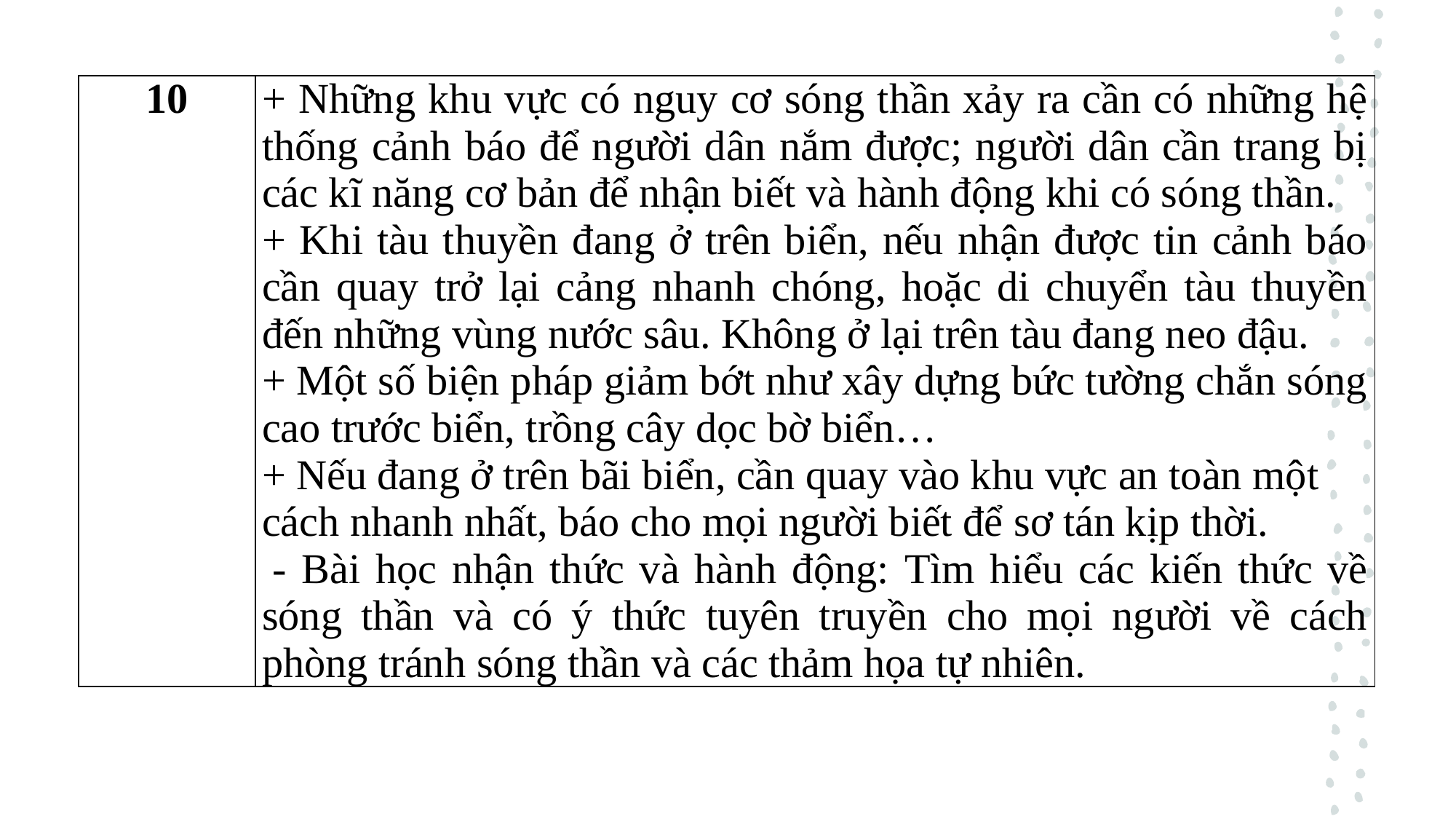

| 10 | + Những khu vực có nguy cơ sóng thần xảy ra cần có những hệ thống cảnh báo để người dân nắm được; người dân cần trang bị các kĩ năng cơ bản để nhận biết và hành động khi có sóng thần. + Khi tàu thuyền đang ở trên biển, nếu nhận được tin cảnh báo cần quay trở lại cảng nhanh chóng, hoặc di chuyển tàu thuyền đến những vùng nước sâu. Không ở lại trên tàu đang neo đậu. + Một số biện pháp giảm bớt như xây dựng bức tường chắn sóng cao trước biển, trồng cây dọc bờ biển… + Nếu đang ở trên bãi biển, cần quay vào khu vực an toàn một cách nhanh nhất, báo cho mọi người biết để sơ tán kịp thời.  - Bài học nhận thức và hành động: Tìm hiểu các kiến thức về sóng thần và có ý thức tuyên truyền cho mọi người về cách phòng tránh sóng thần và các thảm họa tự nhiên. |
| --- | --- |